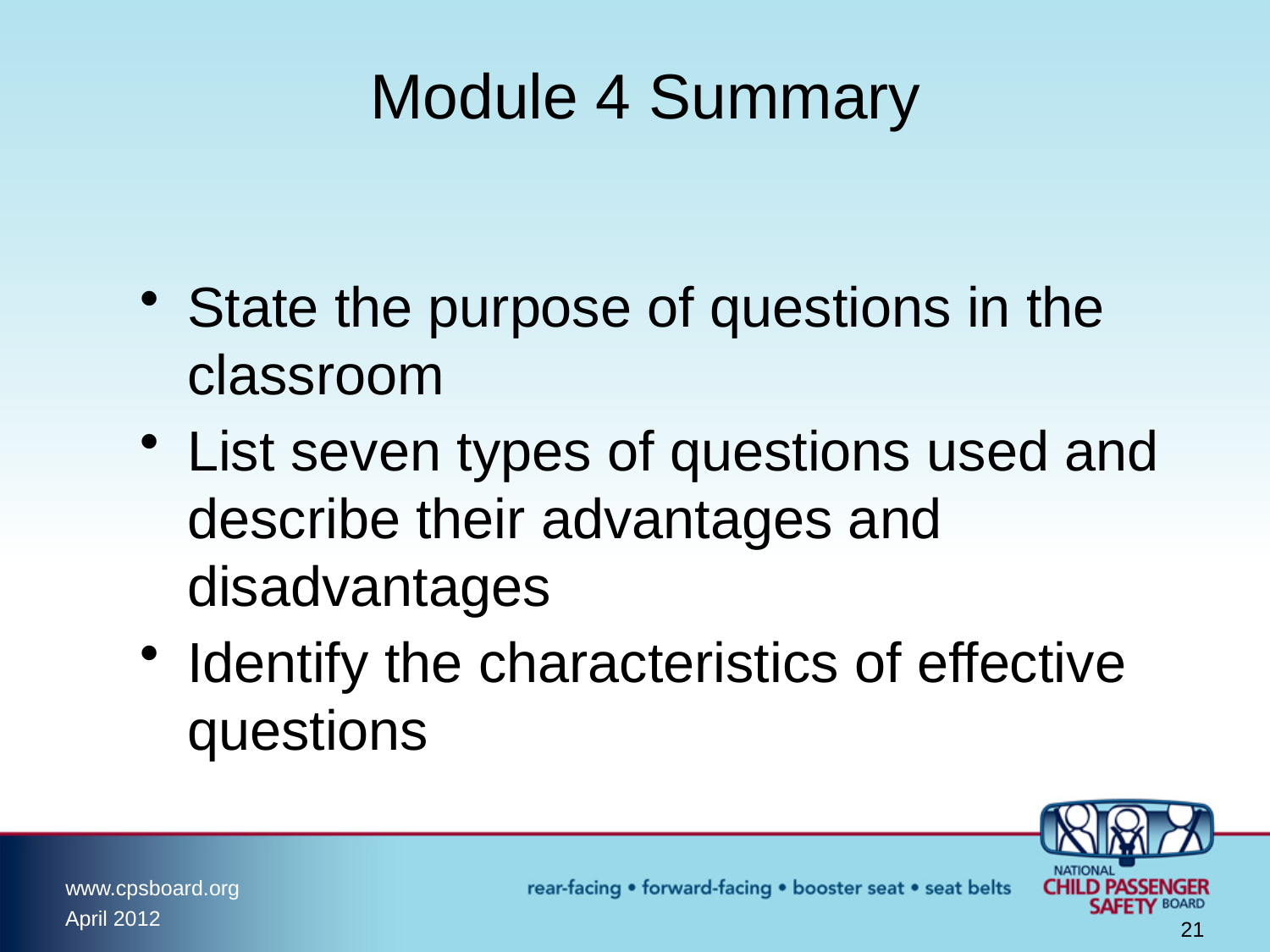

# Module 4 Summary
State the purpose of questions in the classroom
List seven types of questions used and describe their advantages and disadvantages
Identify the characteristics of effective questions

21